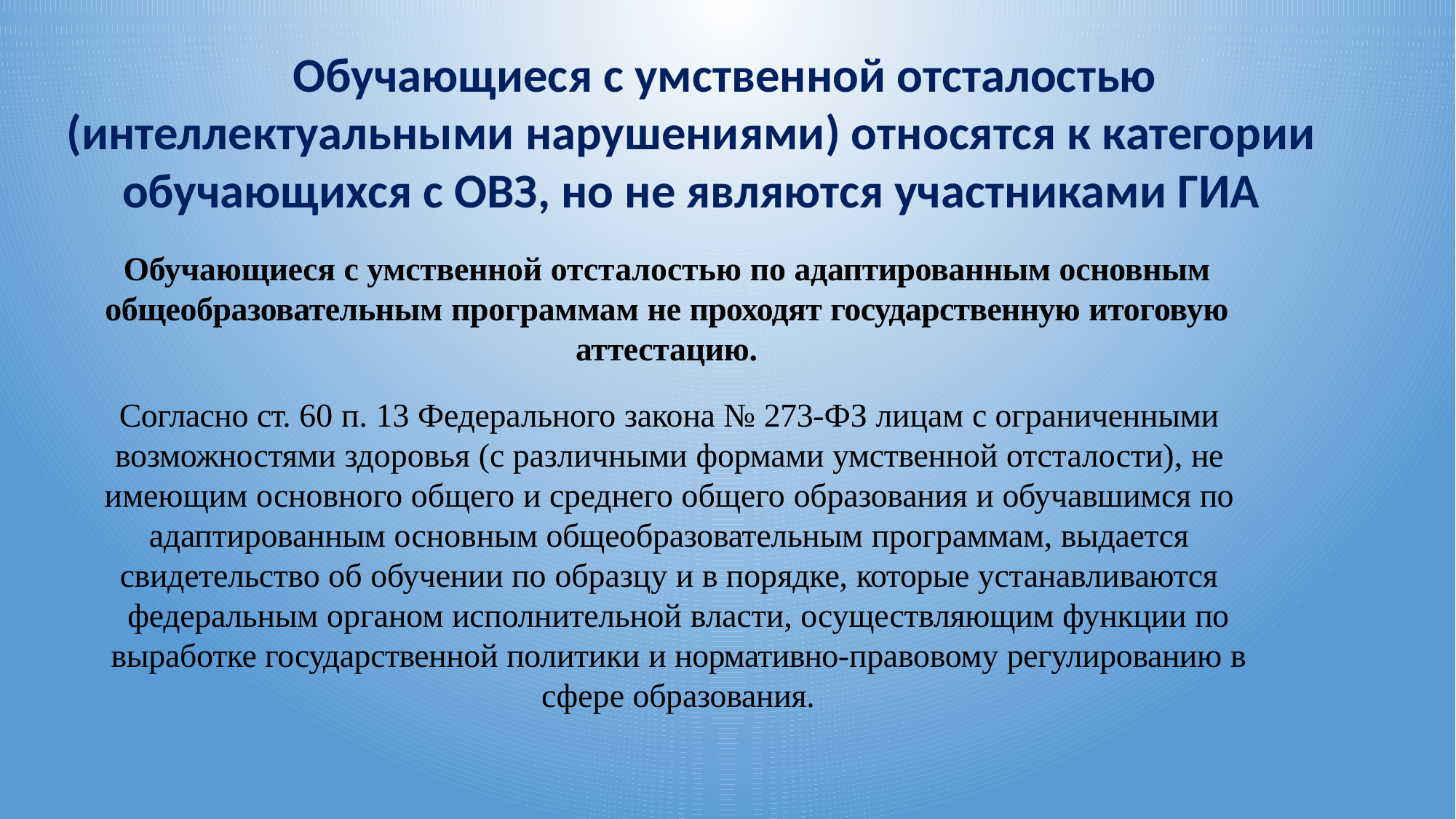

# Обучающиеся с умственной отсталостью  (интеллектуальными нарушениями) относятся к категории обучающихся с ОВЗ, но не являются участниками ГИА
Обучающиеся с умственной отсталостью по адаптированным основным общеобразовательным программам не проходят государственную итоговую аттестацию.

Согласно ст. 60 п. 13 Федерального закона № 273-ФЗ лицам с ограниченными возможностями здоровья (с различными формами умственной отсталости), не имеющим основного общего и среднего общего образования и обучавшимся по адаптированным основным общеобразовательным программам, выдается
свидетельство об обучении по образцу и в порядке, которые устанавливаются
федеральным органом исполнительной власти, осуществляющим функции по выработке государственной политики и нормативно-правовому регулированию в сфере образования.